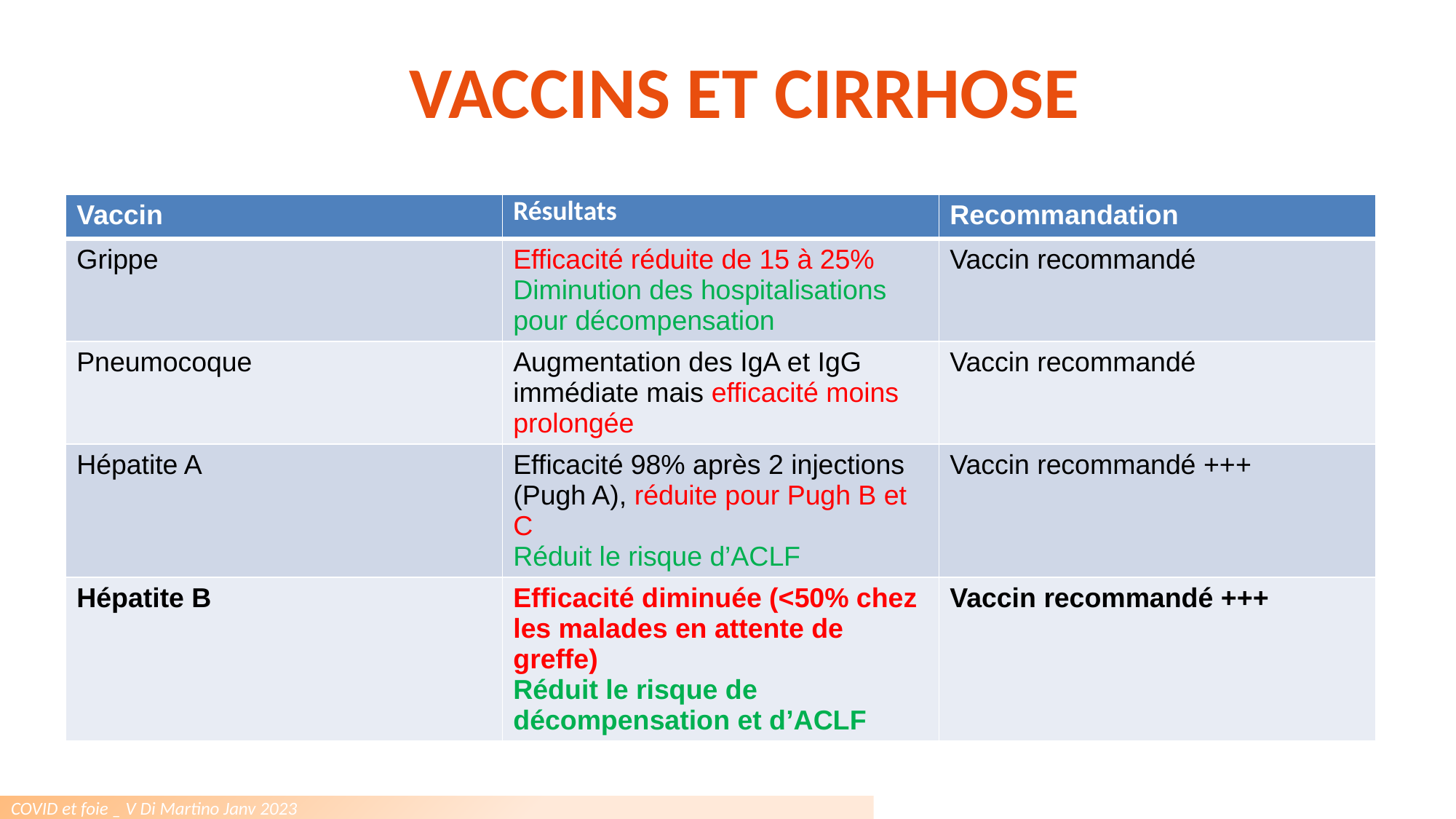

VACCINS ET CIRRHOSE
| Vaccin | Résultats | Recommandation |
| --- | --- | --- |
| Grippe | Efficacité réduite de 15 à 25% Diminution des hospitalisations pour décompensation | Vaccin recommandé |
| Pneumocoque | Augmentation des IgA et IgG immédiate mais efficacité moins prolongée | Vaccin recommandé |
| Hépatite A | Efficacité 98% après 2 injections (Pugh A), réduite pour Pugh B et C Réduit le risque d’ACLF | Vaccin recommandé +++ |
| Hépatite B | Efficacité diminuée (<50% chez les malades en attente de greffe) Réduit le risque de décompensation et d’ACLF | Vaccin recommandé +++ |